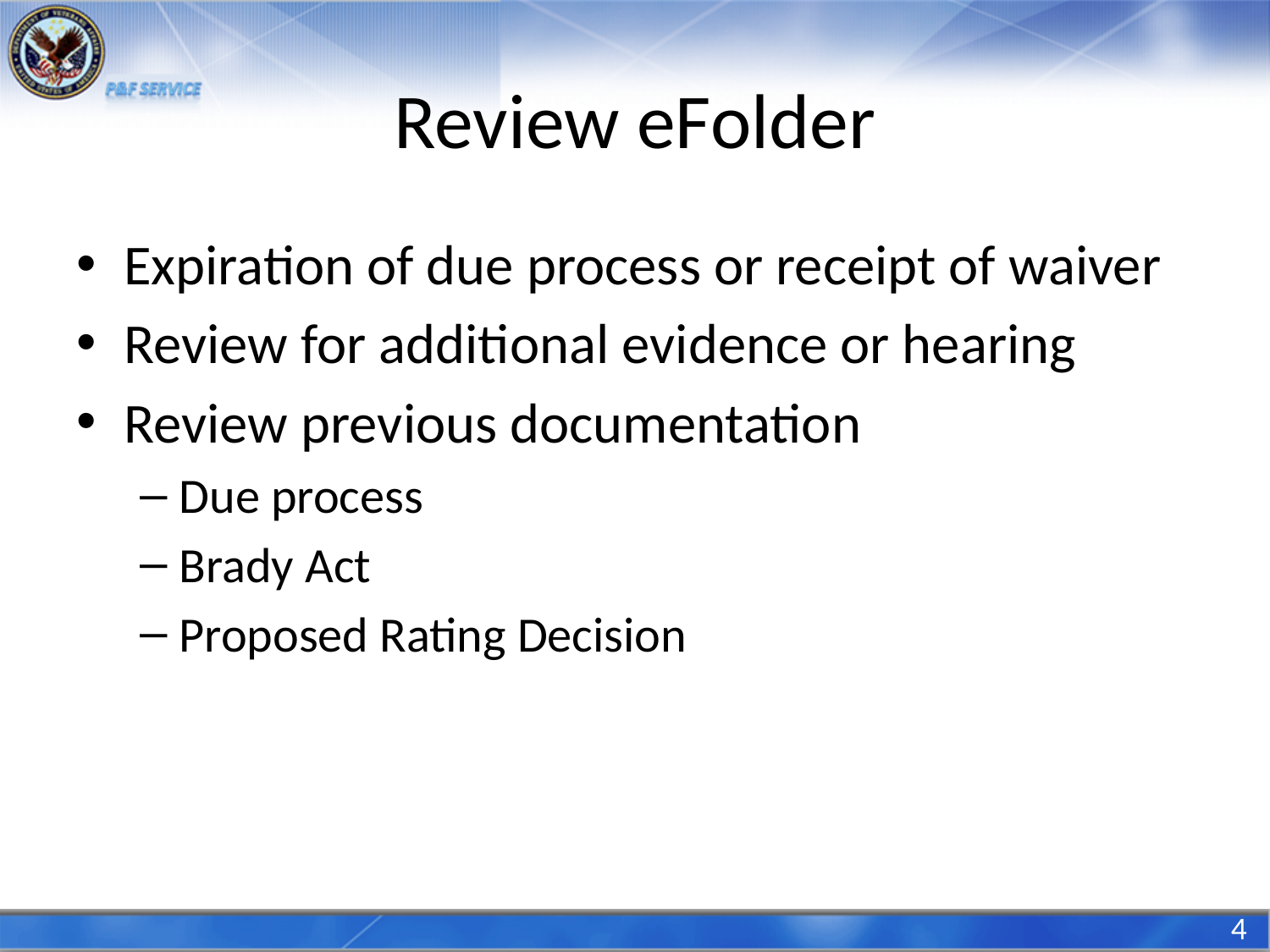

# Review eFolder
Expiration of due process or receipt of waiver
Review for additional evidence or hearing
Review previous documentation
Due process
Brady Act
Proposed Rating Decision

4